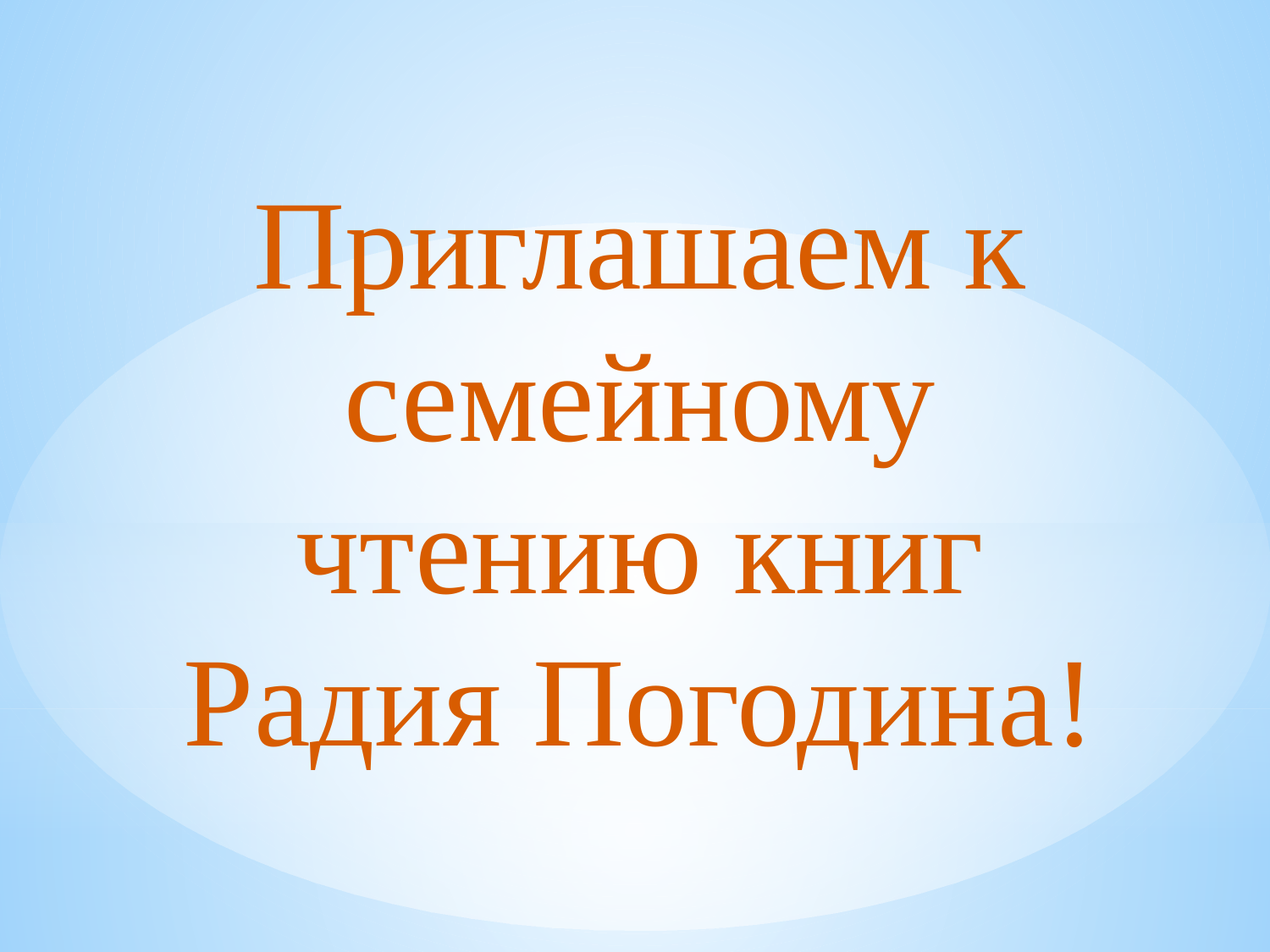

Приглашаем к семейному чтению книг Радия Погодина!